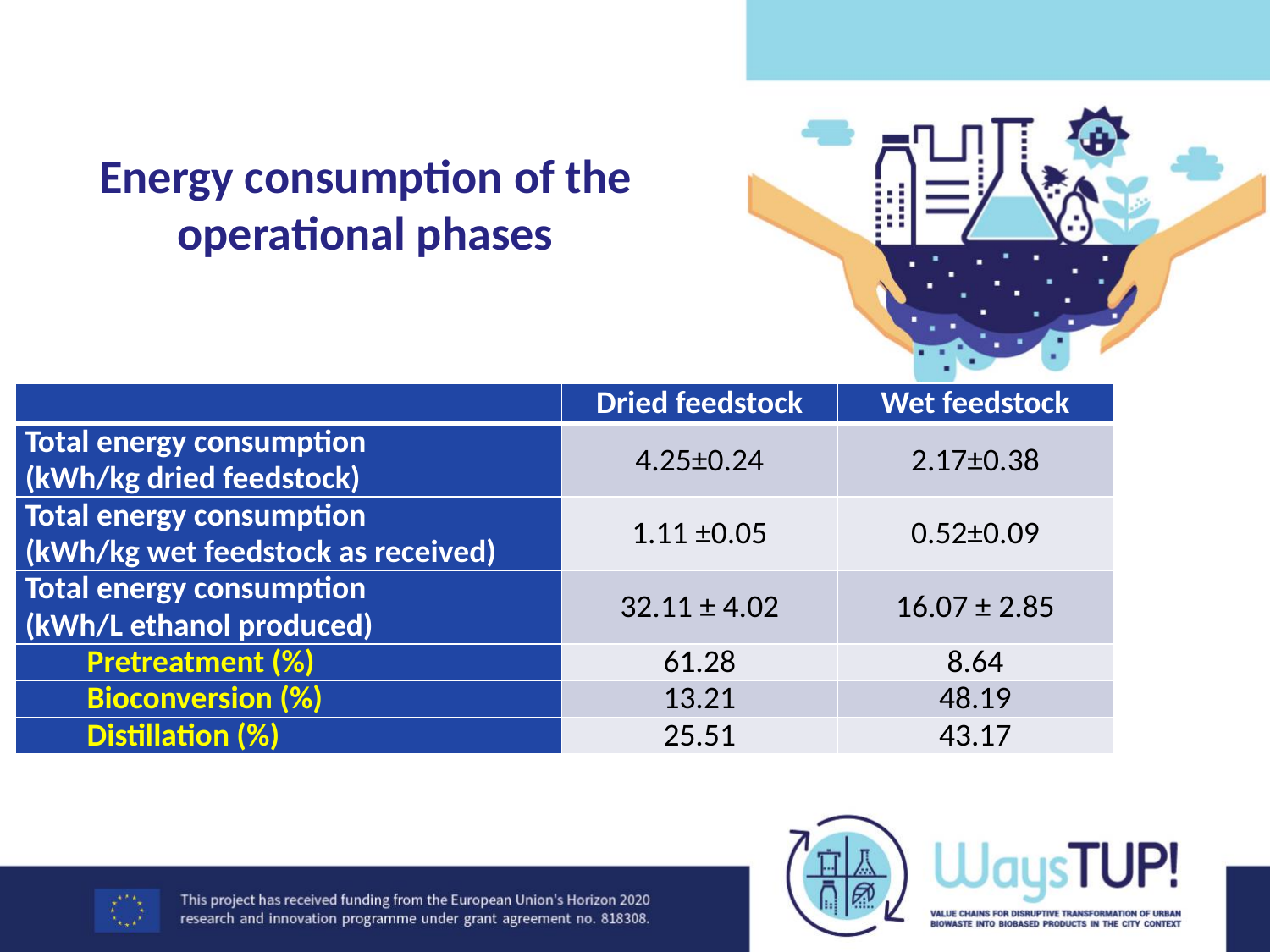

# Energy consumption of the operational phases

|  | Dried feedstock | Wet feedstock |
| --- | --- | --- |
| Total energy consumption (kWh/kg dried feedstock) | 4.25±0.24 | 2.17±0.38 |
| Total energy consumption (kWh/kg wet feedstock as received) | 1.11 ±0.05 | 0.52±0.09 |
| Total energy consumption (kWh/L ethanol produced) | 32.11 ± 4.02 | 16.07 ± 2.85 |
| Pretreatment (%) | 61.28 | 8.64 |
| Bioconversion (%) | 13.21 | 48.19 |
| Distillation (%) | 25.51 | 43.17 |